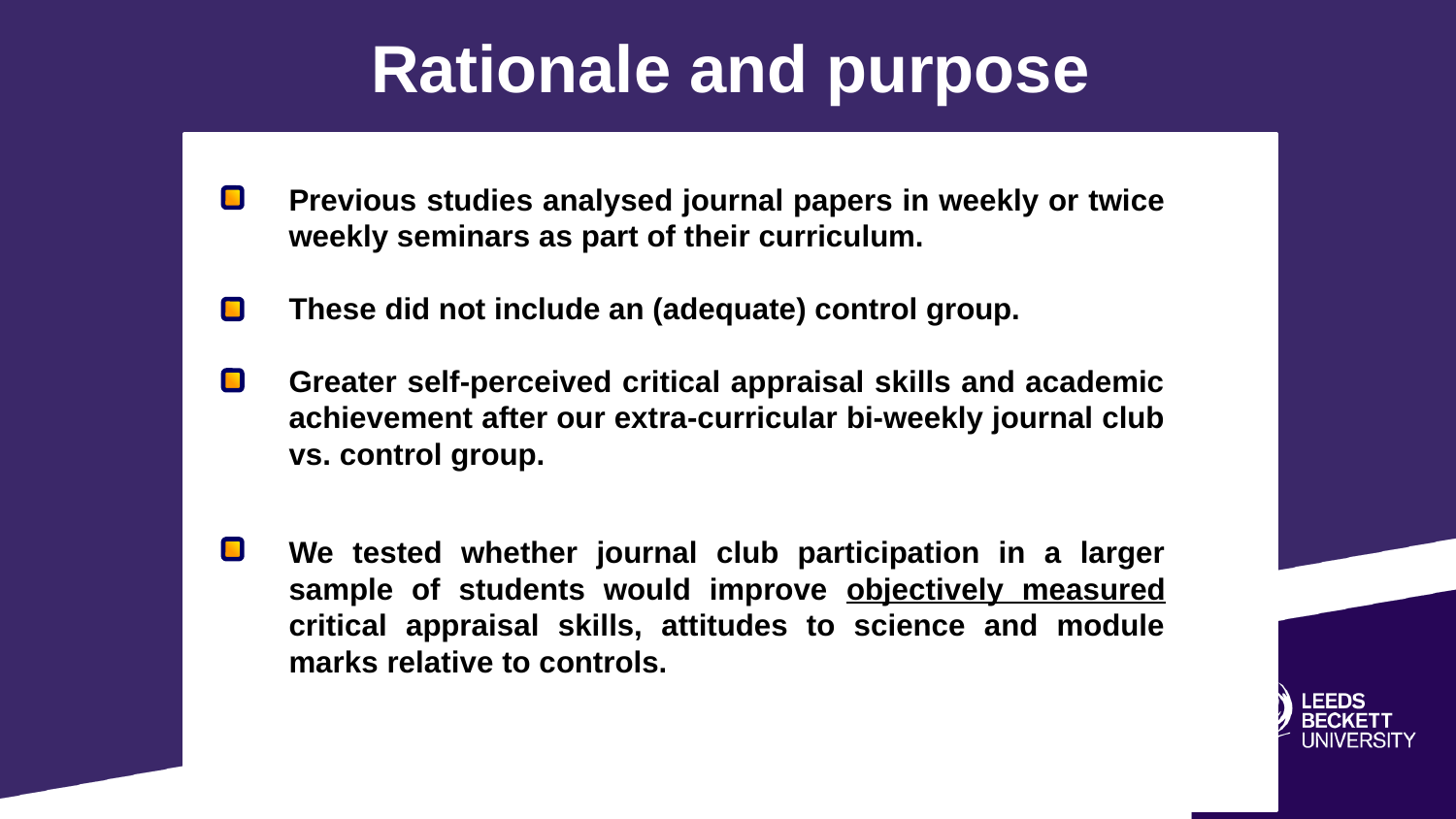

Rationale and purpose

Previous studies analysed journal papers in weekly or twice weekly seminars as part of their curriculum.

These did not include an (adequate) control group.

Greater self-perceived critical appraisal skills and academic achievement after our extra-curricular bi-weekly journal club vs. control group.

We tested whether journal club participation in a larger sample of students would improve objectively measured critical appraisal skills, attitudes to science and module marks relative to controls.